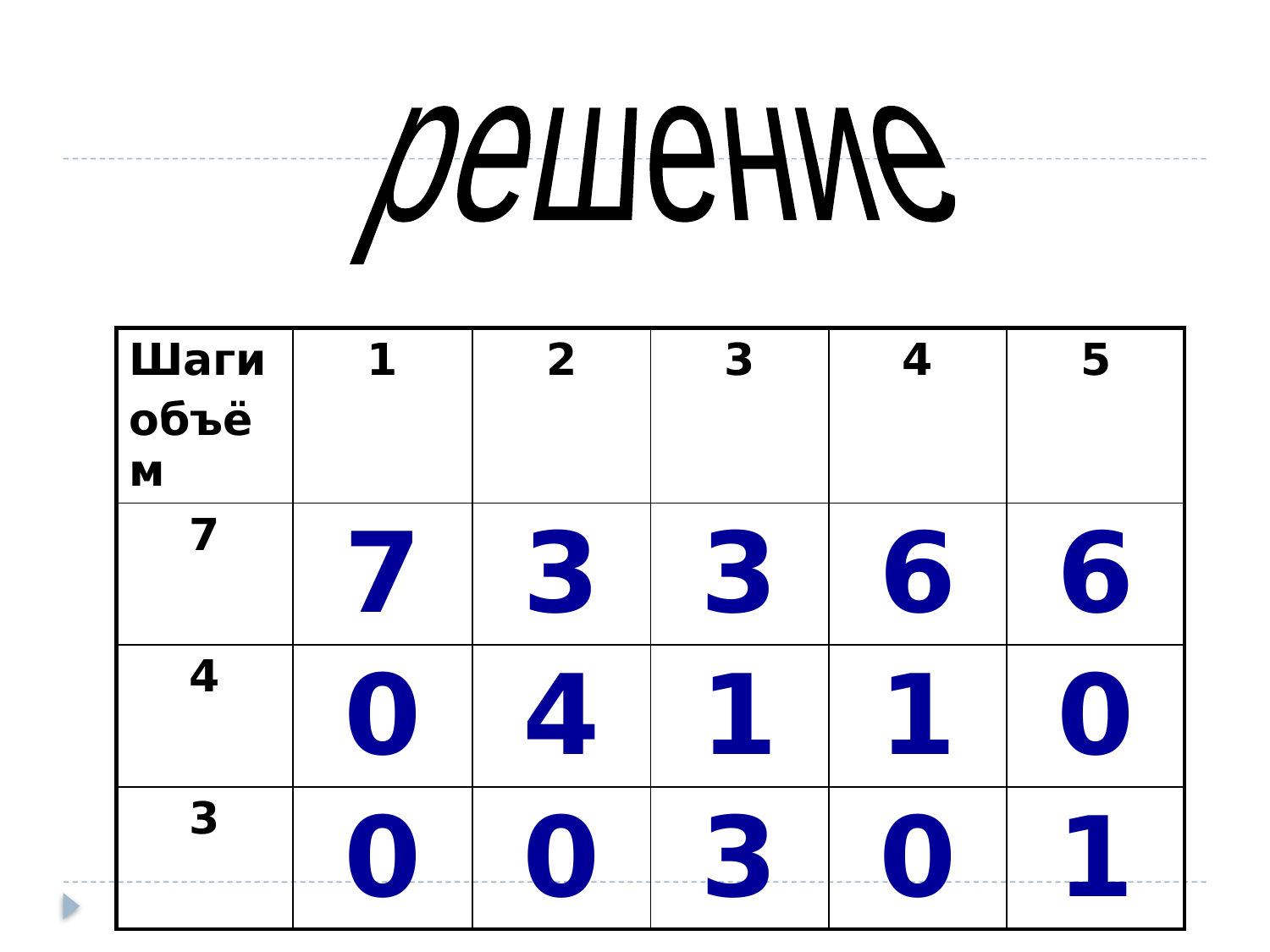

решение
| Шаги объём | 1 | 2 | 3 | 4 | 5 |
| --- | --- | --- | --- | --- | --- |
| 7 | 7 | 3 | 3 | 6 | 6 |
| 4 | 0 | 4 | 1 | 1 | 0 |
| 3 | 0 | 0 | 3 | 0 | 1 |